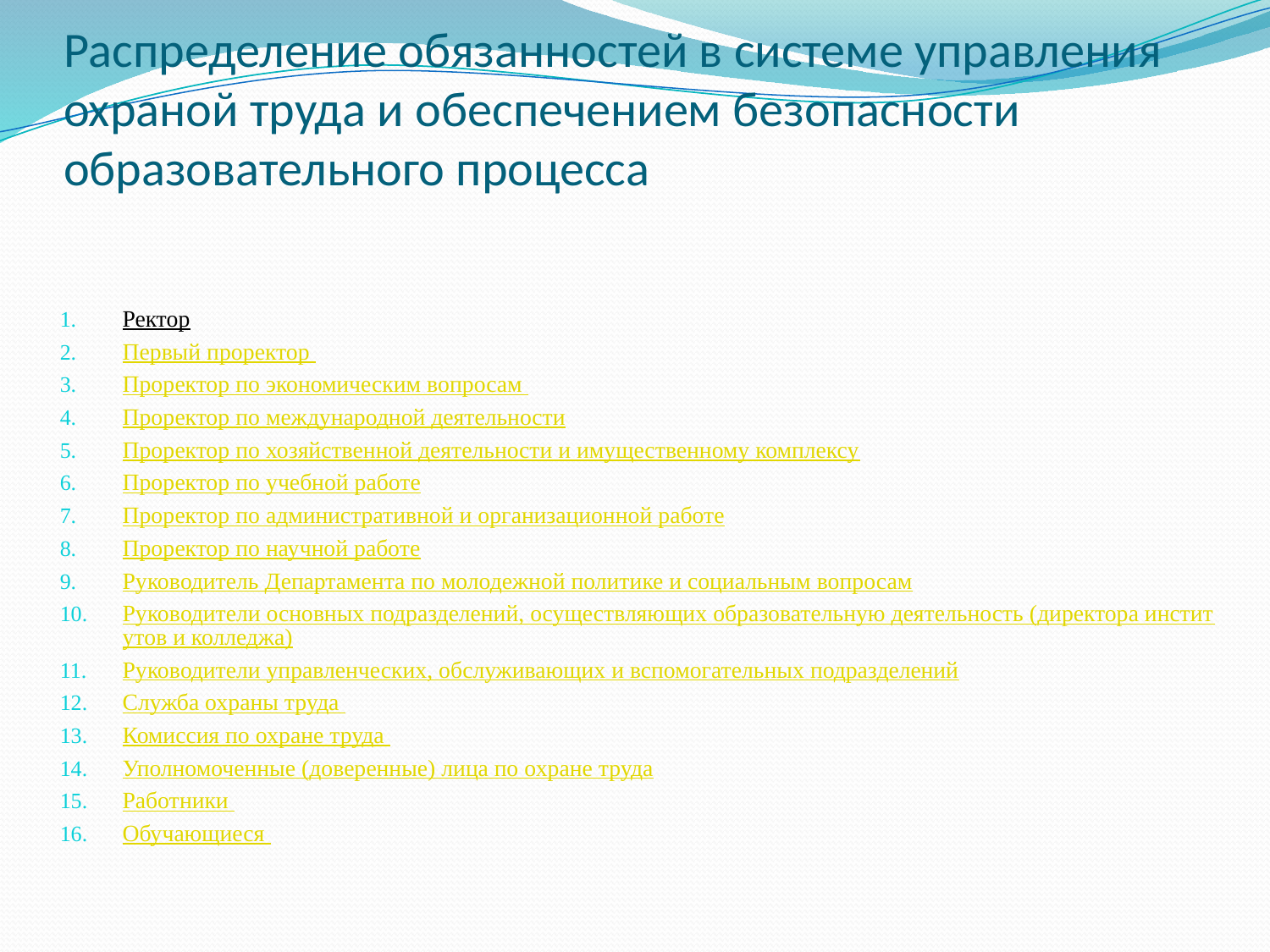

# Распределение обязанностей в системе управления охраной труда и обеспечением безопасности образовательного процесса
Ректор
Первый проректор
Проректор по экономическим вопросам
Проректор по международной деятельности
Проректор по хозяйственной деятельности и имущественному комплексу
Проректор по учебной работе
Проректор по административной и организационной работе
Проректор по научной работе
Руководитель Департамента по молодежной политике и социальным вопросам
Руководители основных подразделений, осуществляющих образовательную деятельность (директора институтов и колледжа)
Руководители управленческих, обслуживающих и вспомогательных подразделений
Служба охраны труда
Комиссия по охране труда
Уполномоченные (доверенные) лица по охране труда
Работники
Обучающиеся